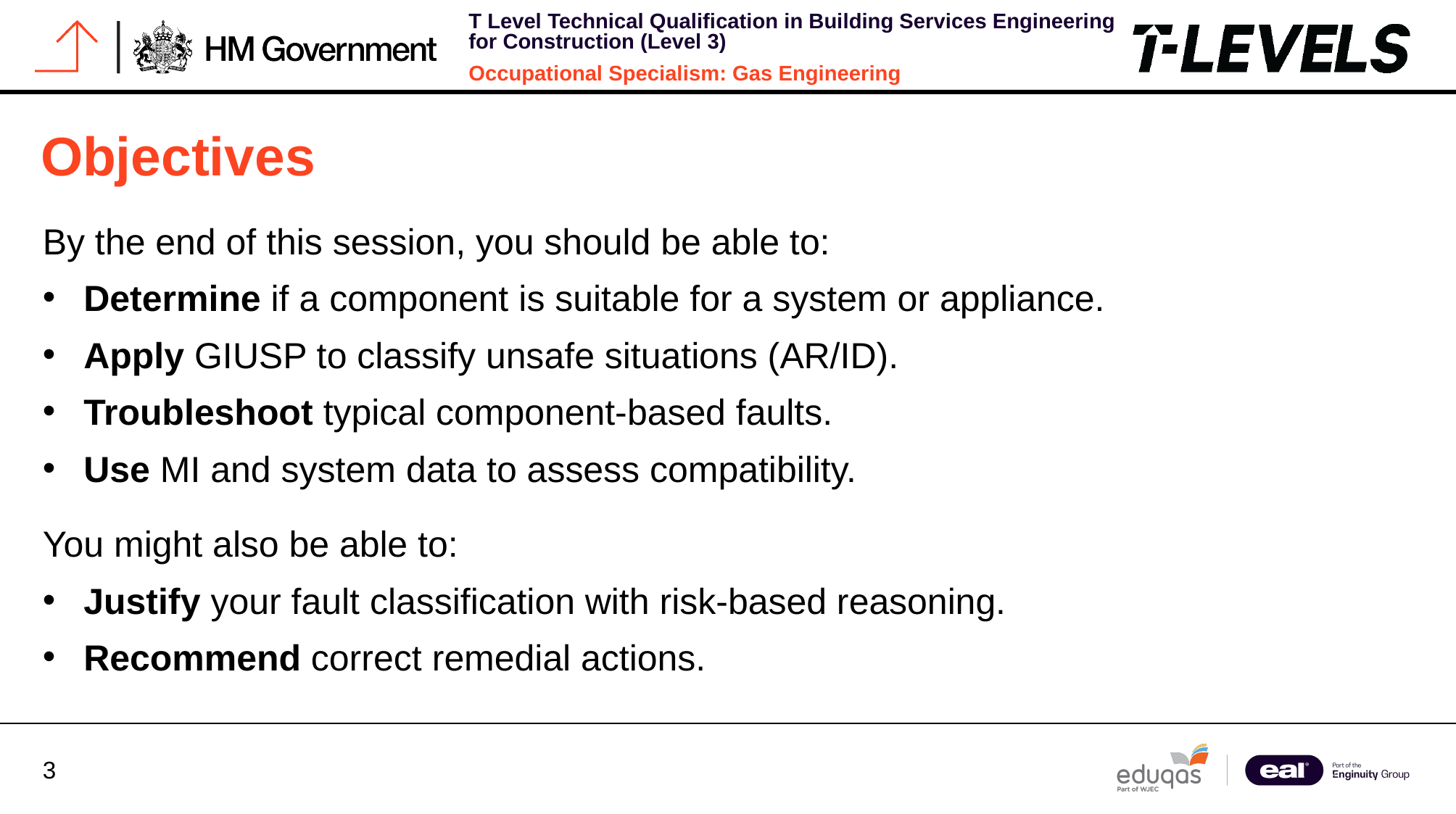

# Objectives
By the end of this session, you should be able to:
Determine if a component is suitable for a system or appliance.
Apply GIUSP to classify unsafe situations (AR/ID).
Troubleshoot typical component-based faults.
Use MI and system data to assess compatibility.
You might also be able to:
Justify your fault classification with risk-based reasoning.
Recommend correct remedial actions.